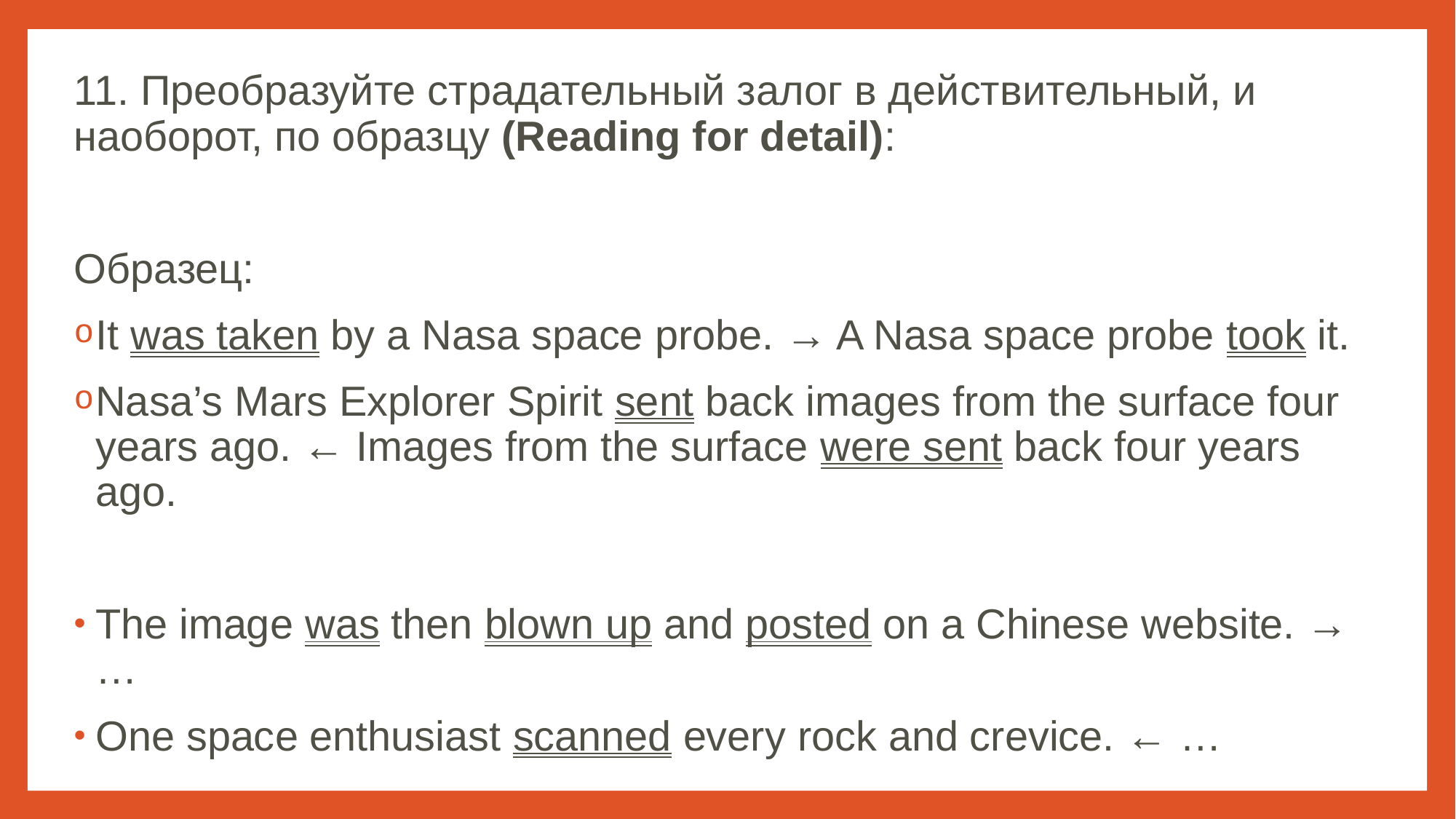

11. Преобразуйте страдательный залог в действительный, и наоборот, по образцу (Reading for detail):

Образец:
It was taken by a Nasa space probe. → A Nasa space probe took it.
Nasa’s Mars Explorer Spirit sent back images from the surface four years ago. ← Images from the surface were sent back four years ago.

The image was then blown up and posted on a Chinese website. → …
One space enthusiast scanned every rock and crevice. ← …